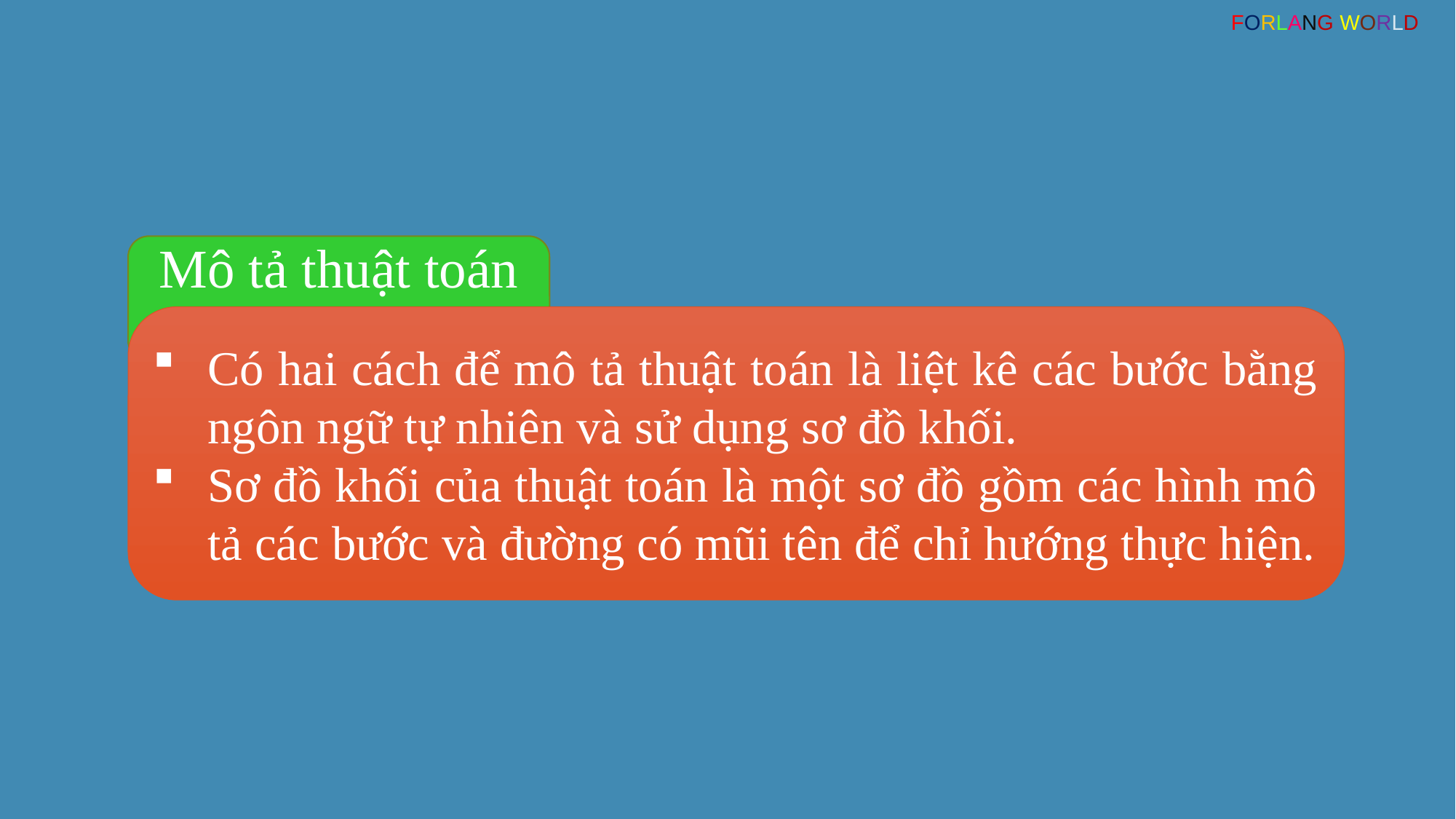

FORLANG WORLD
Mô tả thuật toán

Có hai cách để mô tả thuật toán là liệt kê các bước bằng ngôn ngữ tự nhiên và sử dụng sơ đồ khối.
Sơ đồ khối của thuật toán là một sơ đồ gồm các hình mô tả các bước và đường có mũi tên để chỉ hướng thực hiện.